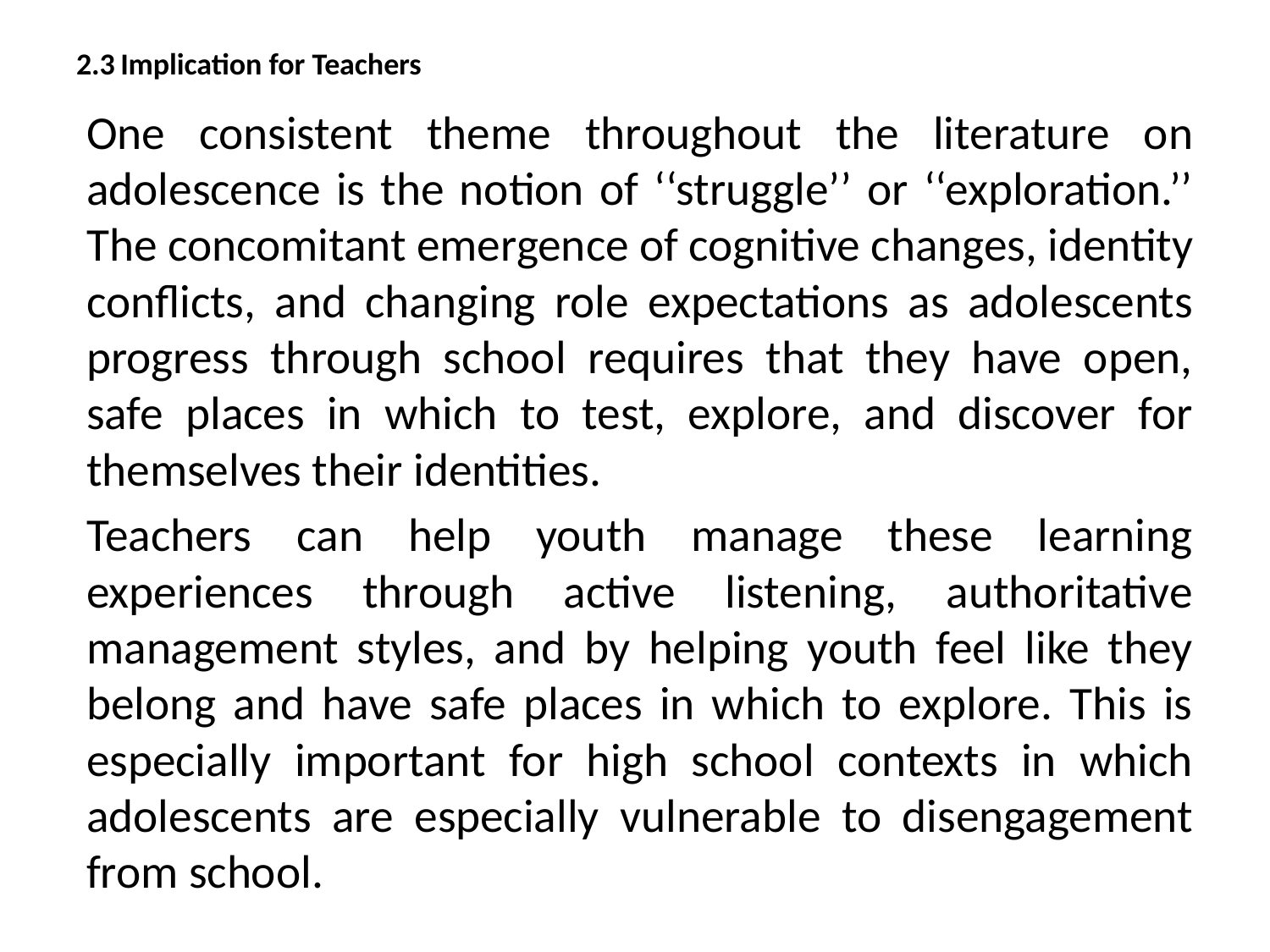

# 2.3 Implication for Teachers
		One consistent theme throughout the literature on adolescence is the notion of ‘‘struggle’’ or ‘‘exploration.’’ The concomitant emergence of cognitive changes, identity conflicts, and changing role expectations as adolescents progress through school requires that they have open, safe places in which to test, explore, and discover for themselves their identities.
		Teachers can help youth manage these learning experiences through active listening, authoritative management styles, and by helping youth feel like they belong and have safe places in which to explore. This is especially important for high school contexts in which adolescents are especially vulnerable to disengagement from school.